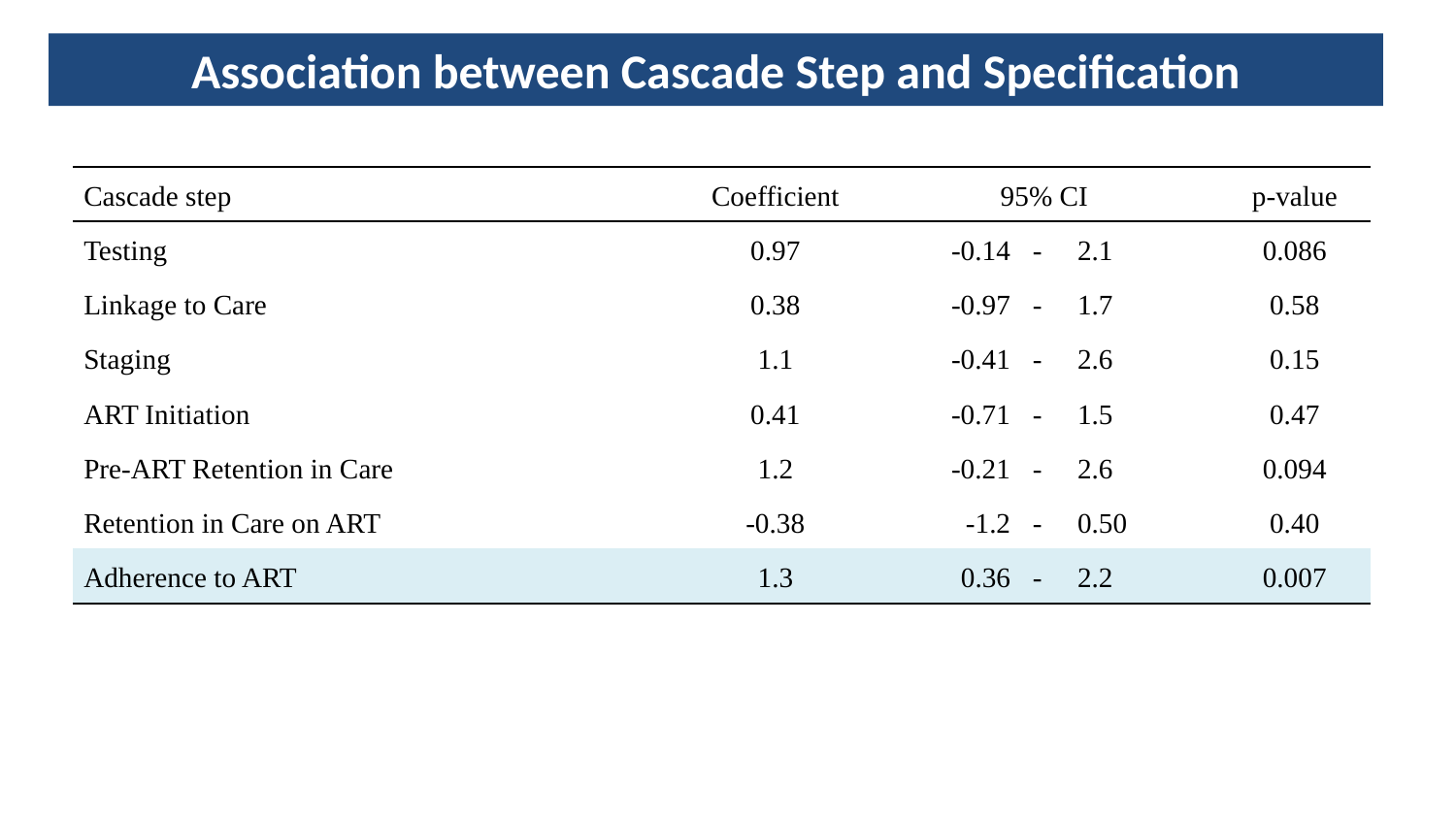

Association between Cascade Step and Specification
| Cascade step | Coefficient | 95% CI |  |  | p-value |
| --- | --- | --- | --- | --- | --- |
| Testing | 0.97 | -0.14 | - | 2.1 | 0.086 |
| Linkage to Care | 0.38 | -0.97 | - | 1.7 | 0.58 |
| Staging | 1.1 | -0.41 | - | 2.6 | 0.15 |
| ART Initiation | 0.41 | -0.71 | - | 1.5 | 0.47 |
| Pre-ART Retention in Care | 1.2 | -0.21 | - | 2.6 | 0.094 |
| Retention in Care on ART | -0.38 | -1.2 | - | 0.50 | 0.40 |
| Adherence to ART | 1.3 | 0.36 | - | 2.2 | 0.007 |